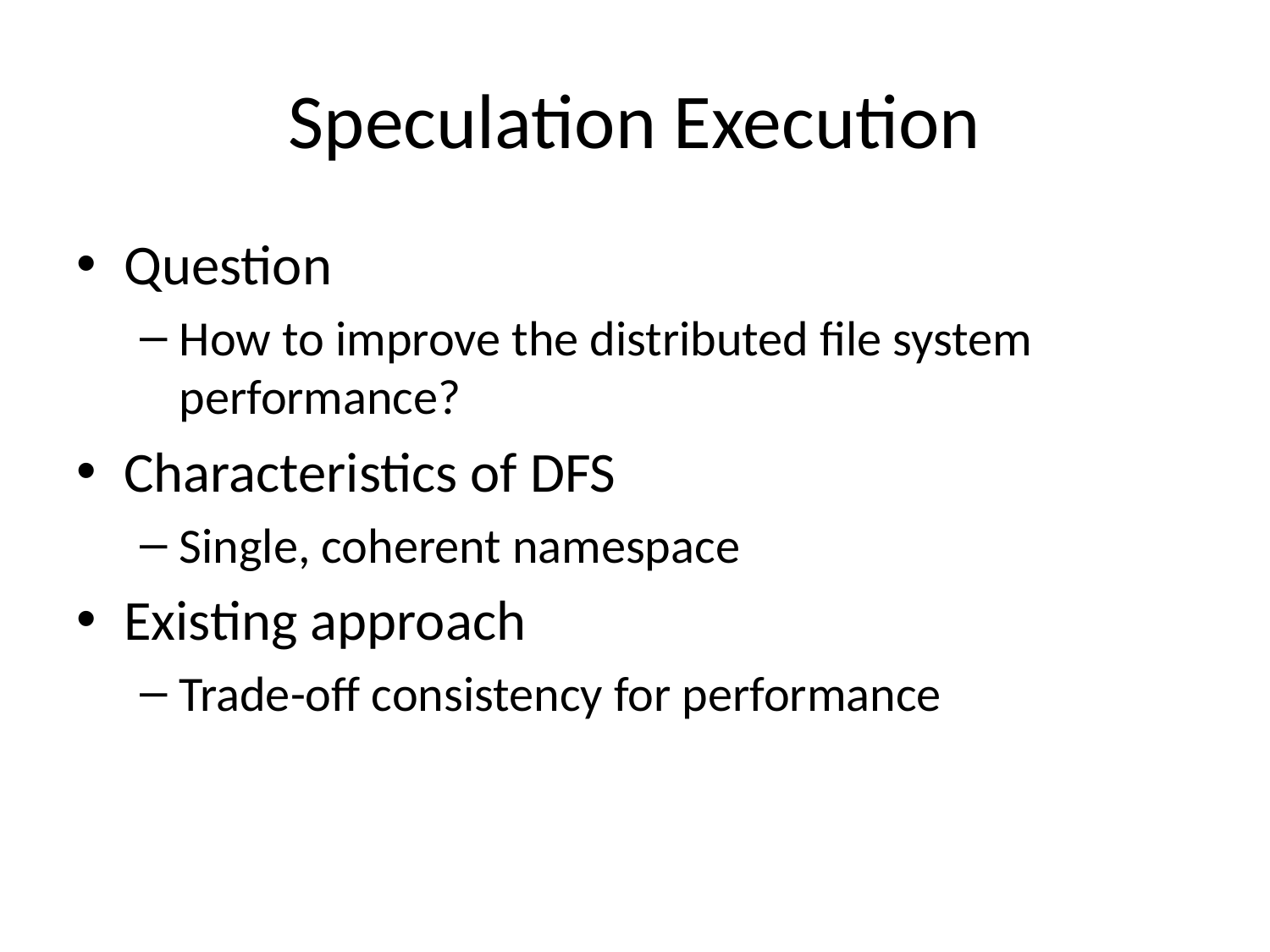

# Speculation Execution
Question
How to improve the distributed file system performance?
Characteristics of DFS
Single, coherent namespace
Existing approach
Trade-off consistency for performance